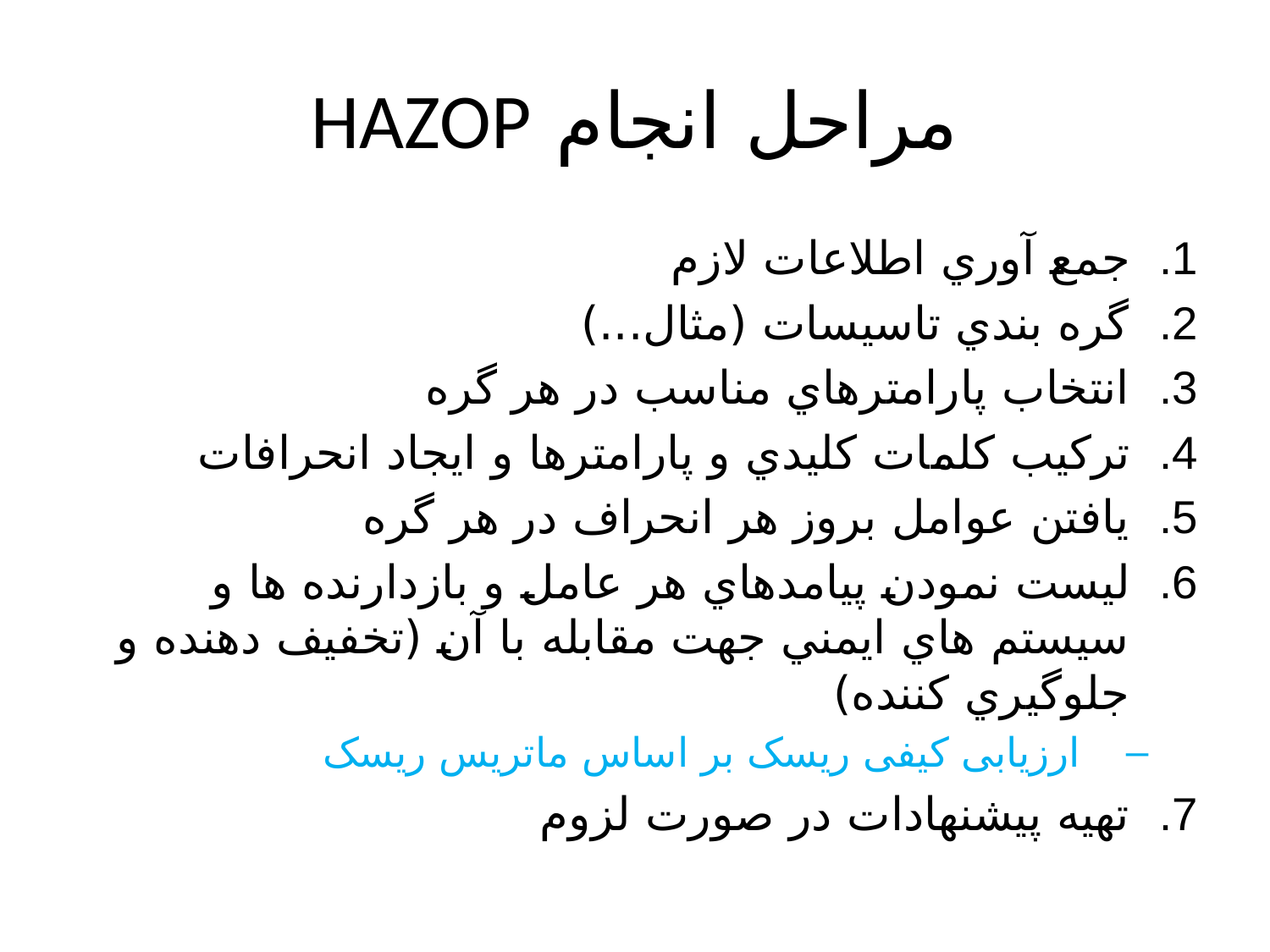

# مراحل انجام HAZOP
جمع آوري اطلاعات لازم
گره بندي تاسيسات (مثال...)
انتخاب پارامترهاي مناسب در هر گره
ترکيب کلمات کليدي و پارامترها و ايجاد انحرافات
يافتن عوامل بروز هر انحراف در هر گره
ليست نمودن پيامدهاي هر عامل و بازدارنده ها و سيستم هاي ايمني جهت مقابله با آن (تخفيف دهنده و جلوگيري کننده)
ارزیابی کیفی ریسک بر اساس ماتریس ریسک
تهيه پيشنهادات در صورت لزوم